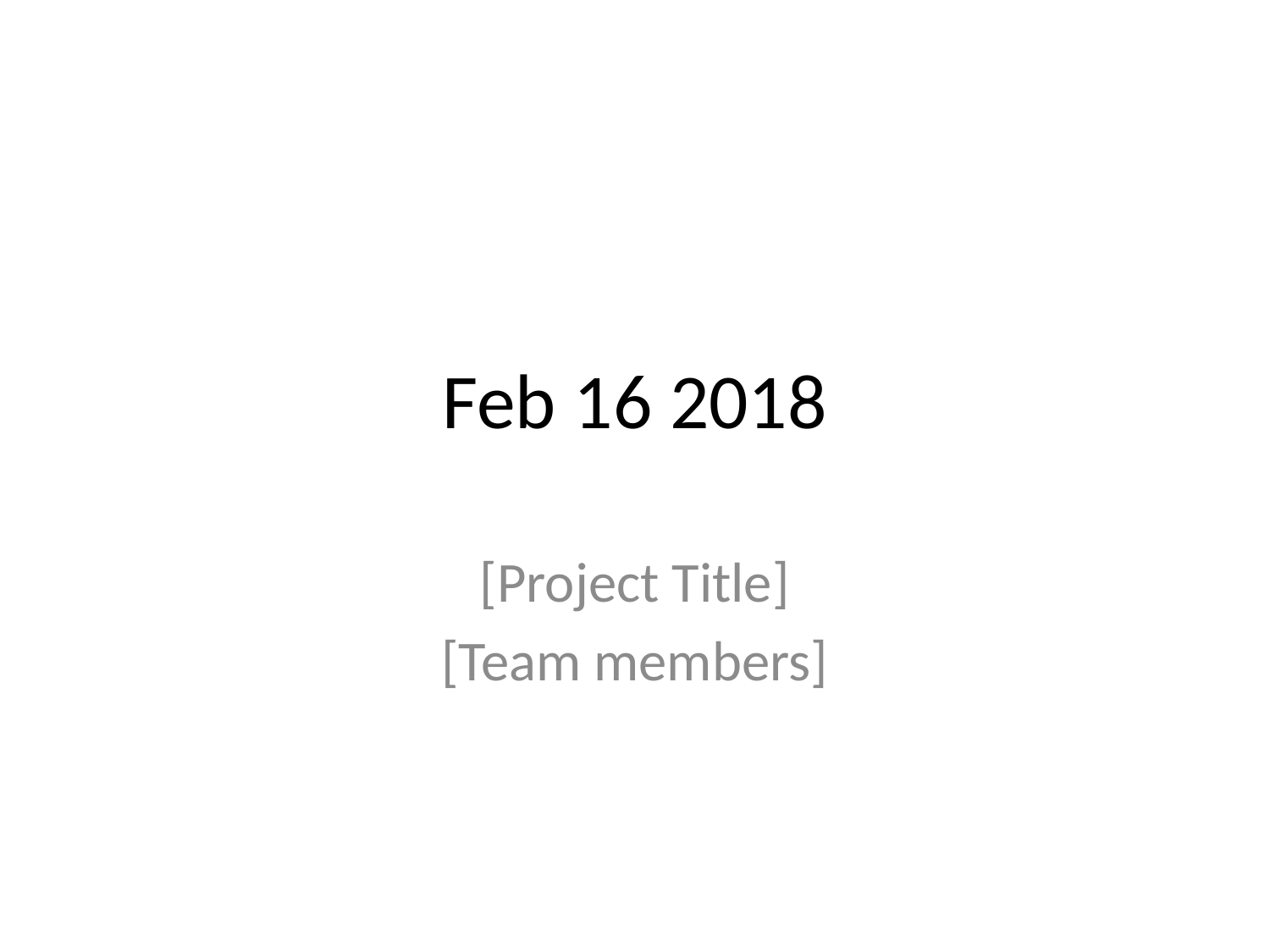

# Feb 16 2018
[Project Title]
[Team members]